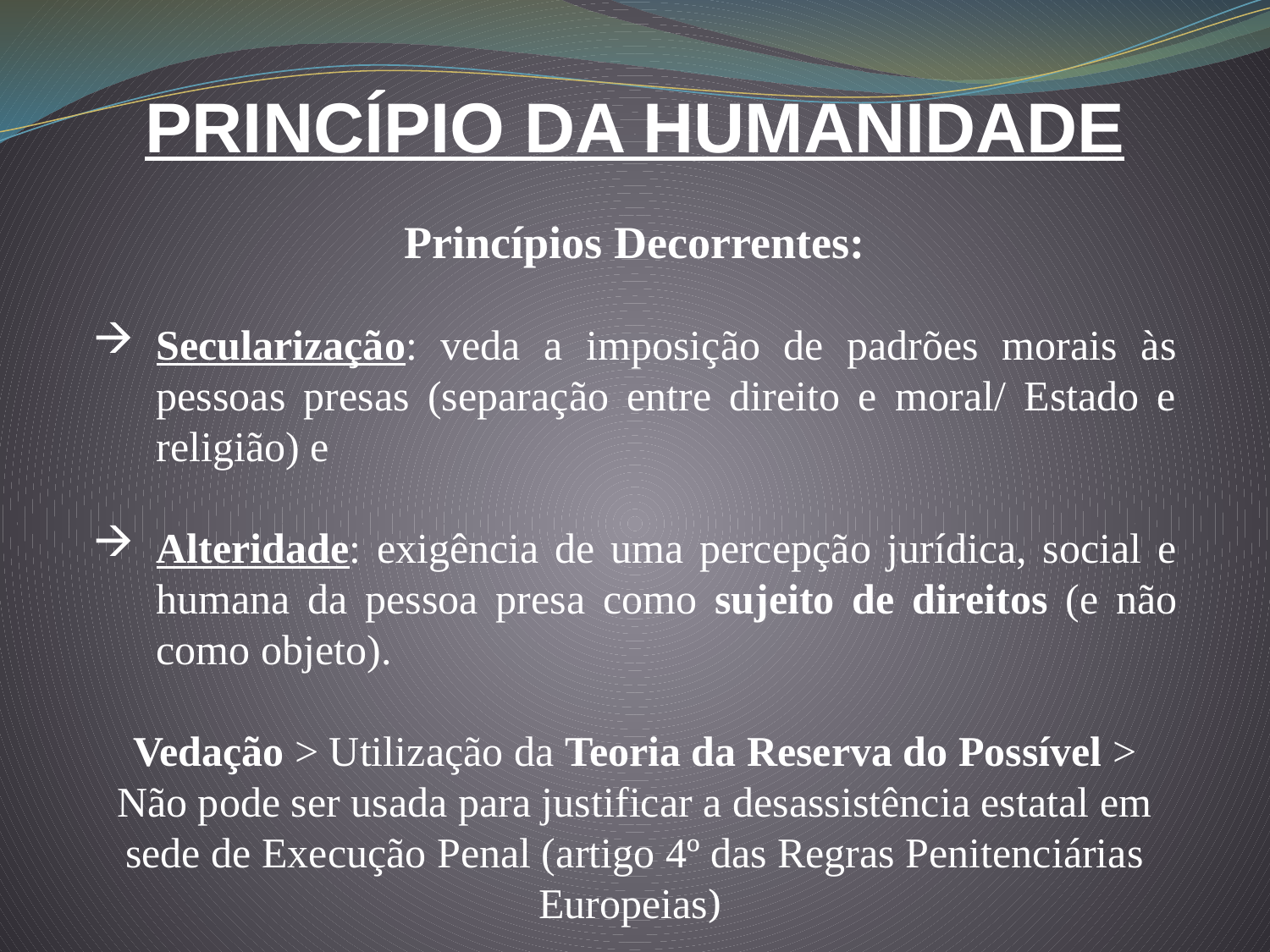

PRINCÍPIO DA HUMANIDADE
Princípios Decorrentes:

Secularização: veda a imposição de padrões morais às pessoas presas (separação entre direito e moral/ Estado e religião) e

Alteridade: exigência de uma percepção jurídica, social e humana da pessoa presa como sujeito de direitos (e não como objeto).

Vedação > Utilização da Teoria da Reserva do Possível > Não pode ser usada para justificar a desassistência estatal em sede de Execução Penal (artigo 4º das Regras Penitenciárias Europeias)